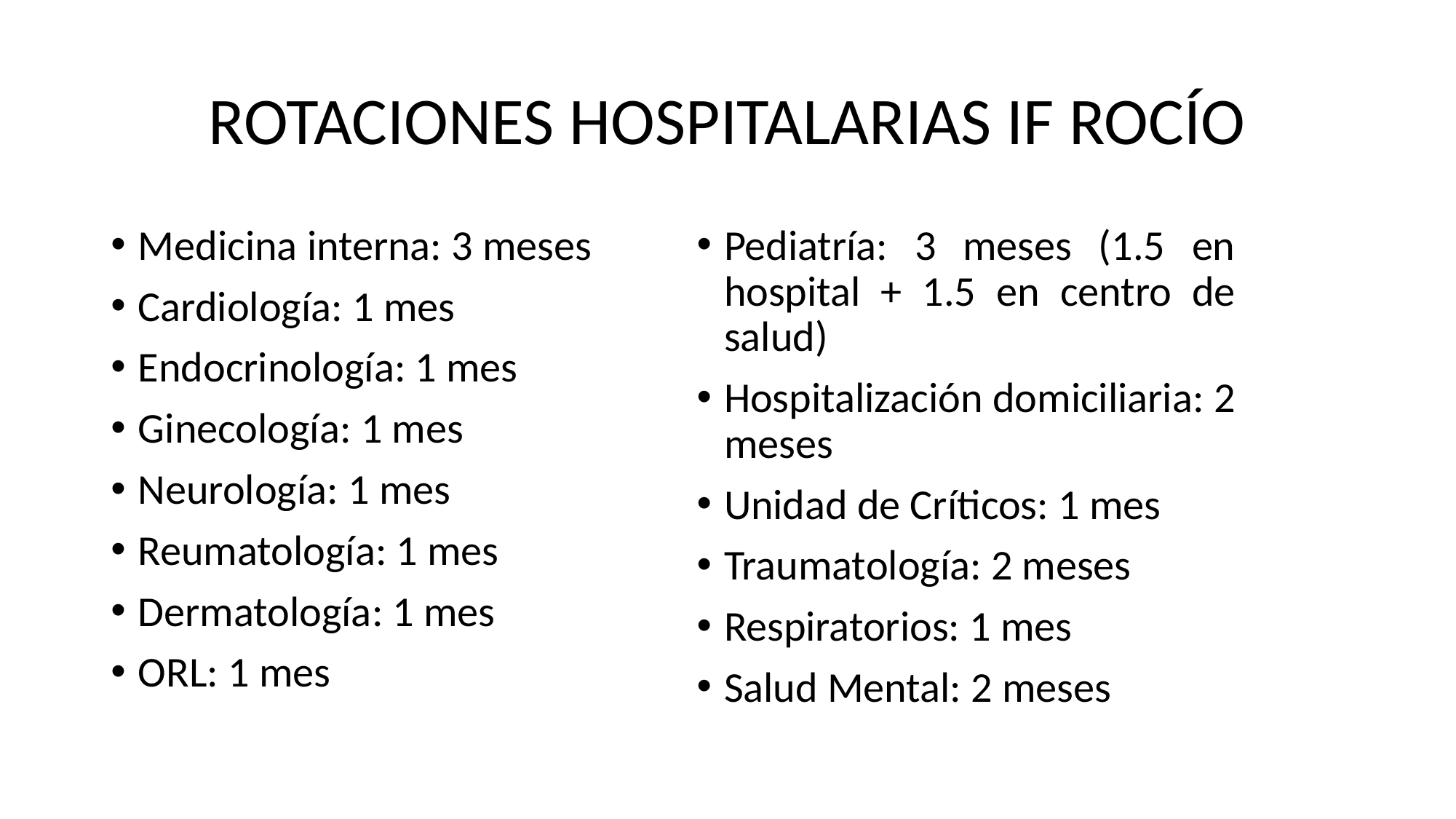

# ROTACIONES HOSPITALARIAS IF ROCÍO
Medicina interna: 3 meses
Cardiología: 1 mes
Endocrinología: 1 mes
Ginecología: 1 mes
Neurología: 1 mes
Reumatología: 1 mes
Dermatología: 1 mes
ORL: 1 mes
Pediatría: 3 meses (1.5 en hospital + 1.5 en centro de salud)
Hospitalización domiciliaria: 2 meses
Unidad de Críticos: 1 mes
Traumatología: 2 meses
Respiratorios: 1 mes
Salud Mental: 2 meses